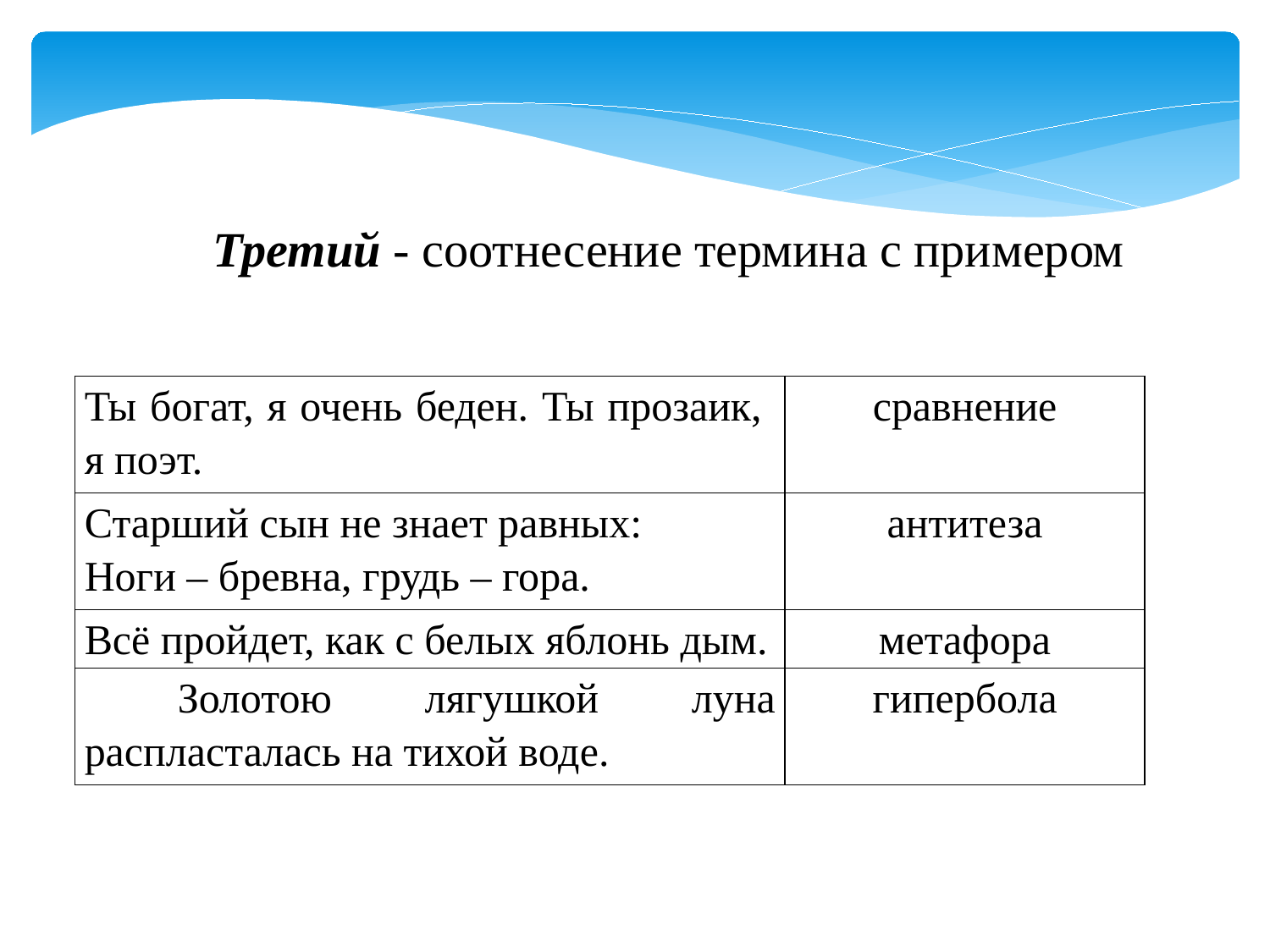

Третий - соотнесение термина с примером
| Ты богат, я очень беден. Ты прозаик, я поэт. | сравнение |
| --- | --- |
| Старший сын не знает равных: Ноги – бревна, грудь – гора. | антитеза |
| Всё пройдет, как с белых яблонь дым. | метафора |
| Золотою лягушкой луна распласталась на тихой воде. | гипербола |